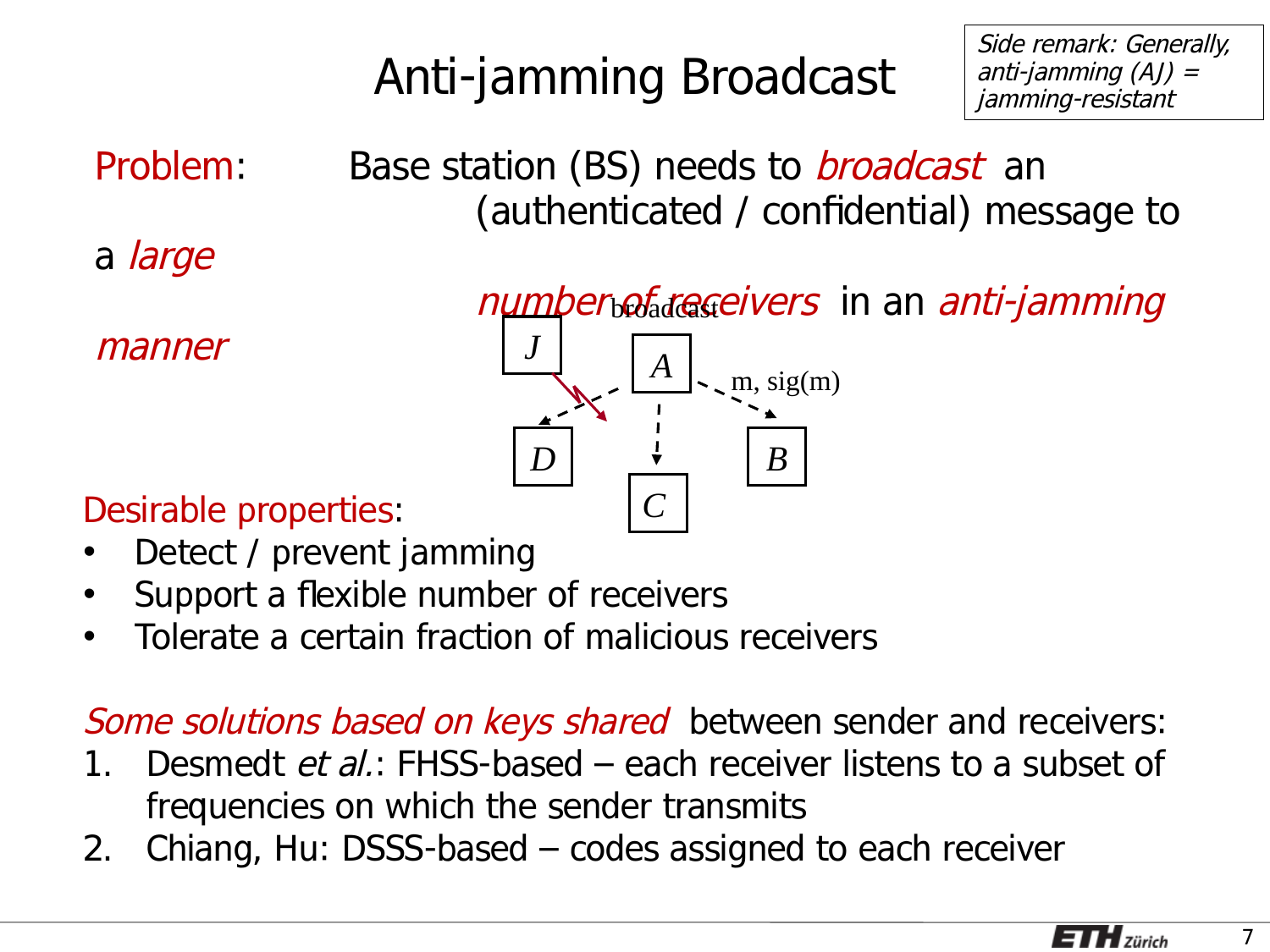

Side remark: Generally,
anti-jamming (AJ) = jamming-resistant
# Anti-jamming Broadcast
Problem:	Base station (BS) needs to broadcast  an
			(authenticated / confidential) message to a large
			number of receivers  in an anti-jamming manner
broadcast
J
A
m, sig(m)

D
B
C
Desirable properties:
  Detect / prevent jamming
  Support a flexible number of receivers
  Tolerate a certain fraction of malicious receivers

Some solutions based on keys shared  between sender and receivers:
Desmedt et al.: FHSS-based – each receiver listens to a subset of frequencies on which the sender transmits
Chiang, Hu: DSSS-based – codes assigned to each receiver